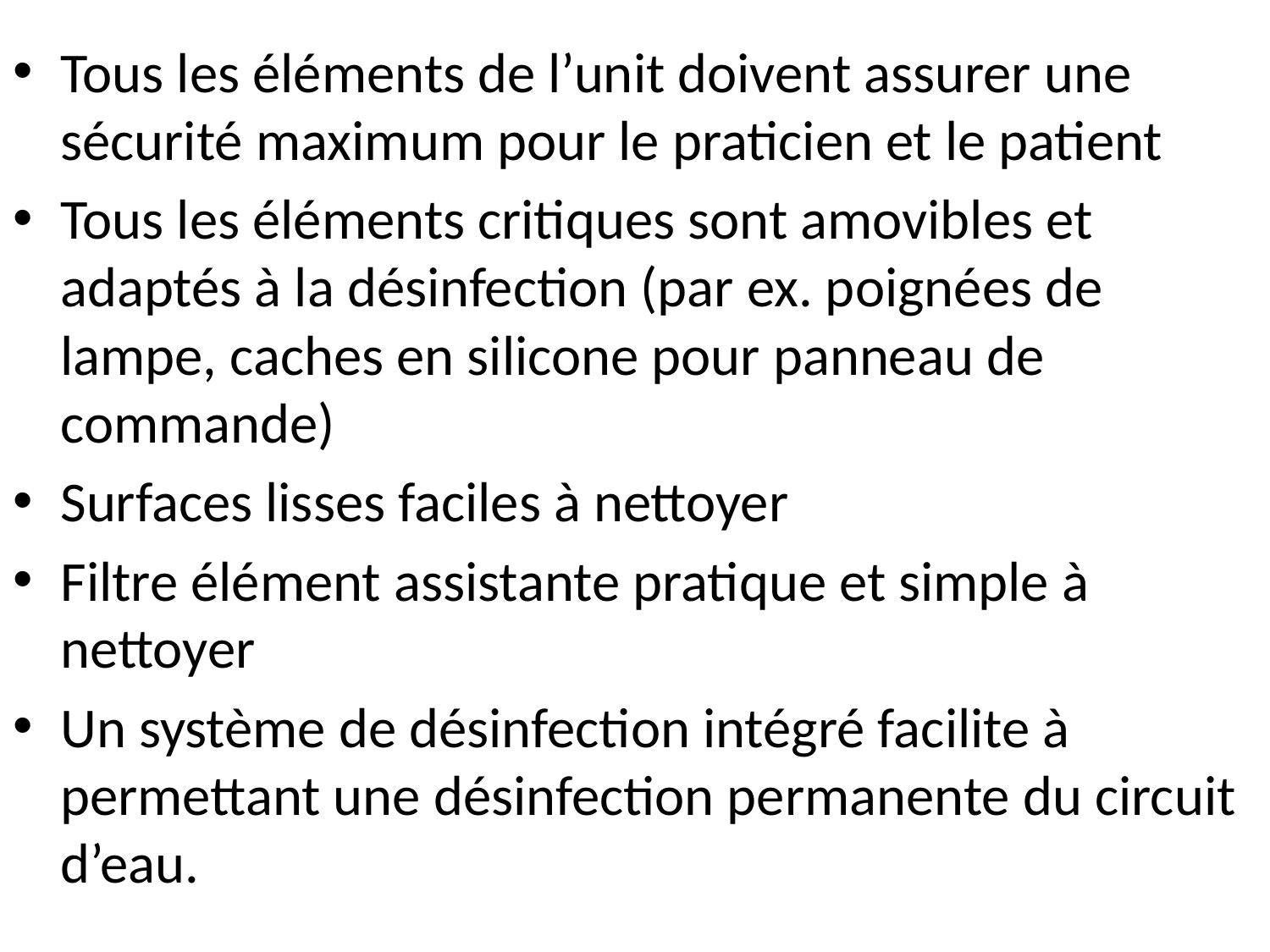

Tous les éléments de l’unit doivent assurer une sécurité maximum pour le praticien et le patient
Tous les éléments critiques sont amovibles et adaptés à la désinfection (par ex. poignées de lampe, caches en silicone pour panneau de commande)
Surfaces lisses faciles à nettoyer
Filtre élément assistante pratique et simple à nettoyer
Un système de désinfection intégré facilite à permettant une désinfection permanente du circuit d’eau.